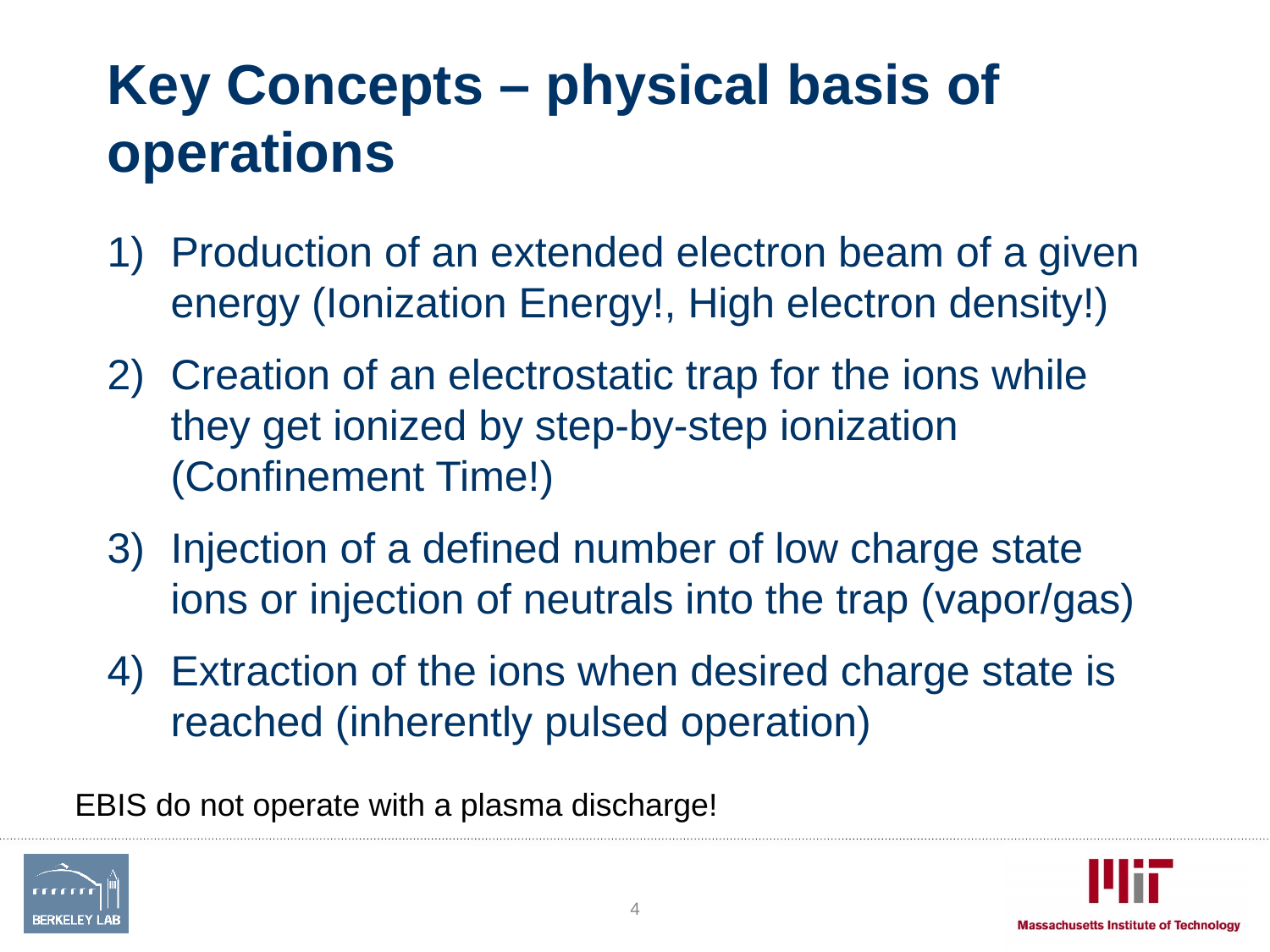

# Key Concepts – physical basis of operations
Production of an extended electron beam of a given energy (Ionization Energy!, High electron density!)
Creation of an electrostatic trap for the ions while they get ionized by step-by-step ionization (Confinement Time!)
Injection of a defined number of low charge state ions or injection of neutrals into the trap (vapor/gas)
Extraction of the ions when desired charge state is reached (inherently pulsed operation)
EBIS do not operate with a plasma discharge!
4